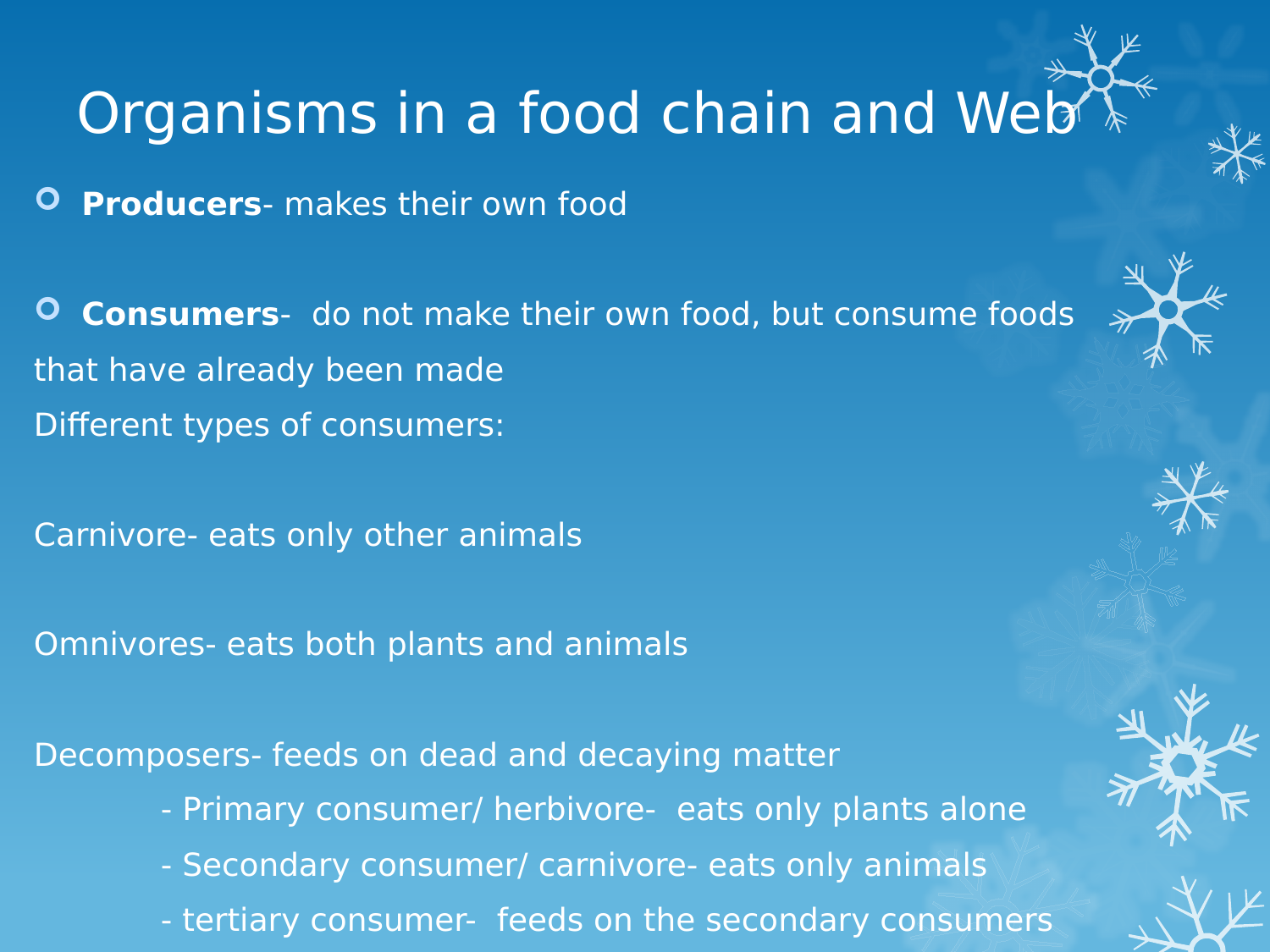

# Organisms in a food chain and Web
Producers- makes their own food

Consumers-  do not make their own food, but consume foods
that have already been made
Different types of consumers:

Carnivore- eats only other animals

Omnivores- eats both plants and animals

Decomposers- feeds on dead and decaying matter
	- Primary consumer/ herbivore-  eats only plants alone
	- Secondary consumer/ carnivore- eats only animals
	- tertiary consumer-  feeds on the secondary consumers